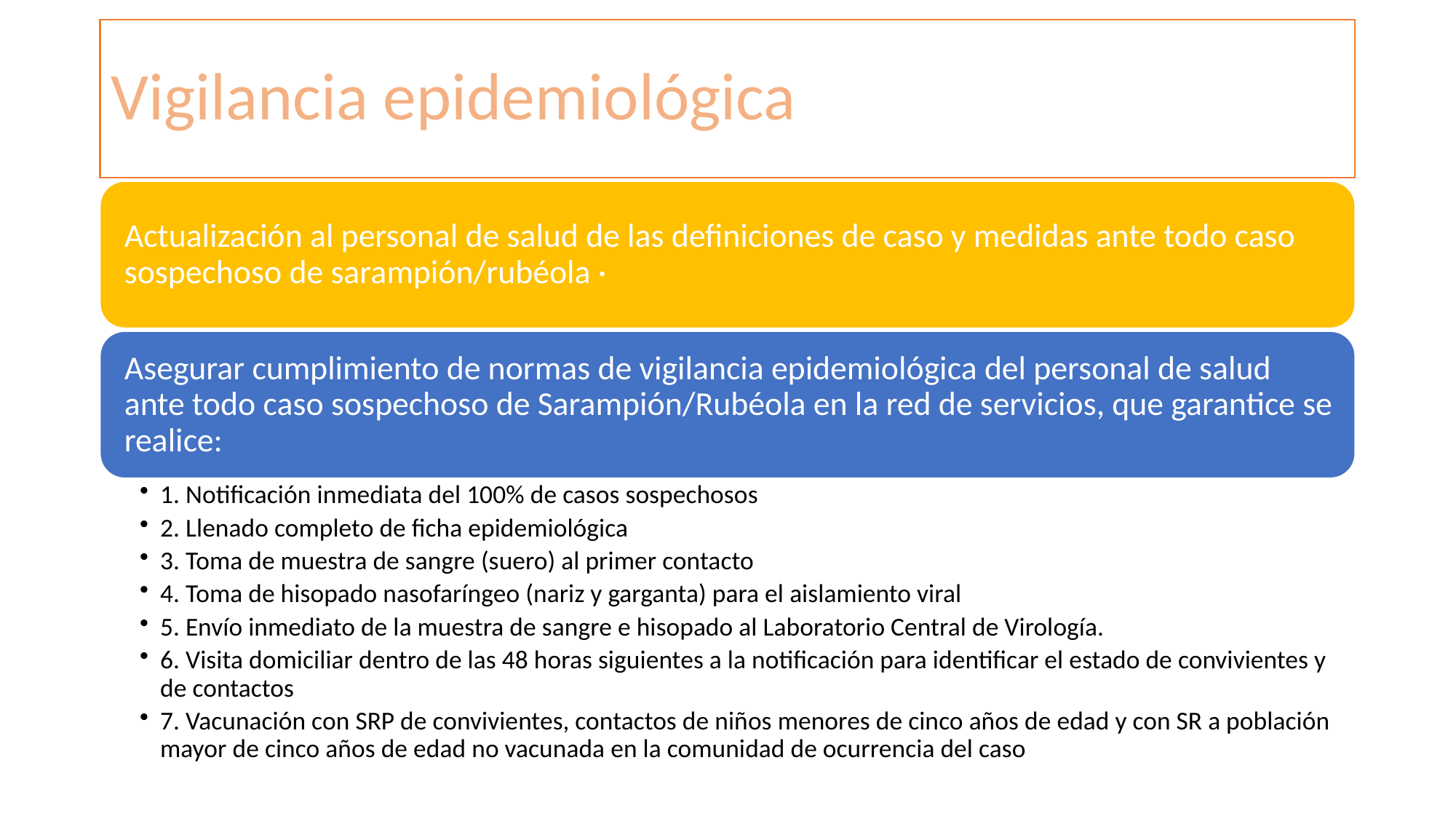

# Vigilancia epidemiológica
Actualización al personal de salud de las definiciones de caso y medidas ante todo caso sospechoso de sarampión/rubéola ·
Asegurar cumplimiento de normas de vigilancia epidemiológica del personal de salud ante todo caso sospechoso de Sarampión/Rubéola en la red de servicios, que garantice se realice:
1. Notificación inmediata del 100% de casos sospechosos
2. Llenado completo de ficha epidemiológica
3. Toma de muestra de sangre (suero) al primer contacto
4. Toma de hisopado nasofaríngeo (nariz y garganta) para el aislamiento viral
5. Envío inmediato de la muestra de sangre e hisopado al Laboratorio Central de Virología.
6. Visita domiciliar dentro de las 48 horas siguientes a la notificación para identificar el estado de convivientes y de contactos
7. Vacunación con SRP de convivientes, contactos de niños menores de cinco años de edad y con SR a población mayor de cinco años de edad no vacunada en la comunidad de ocurrencia del caso